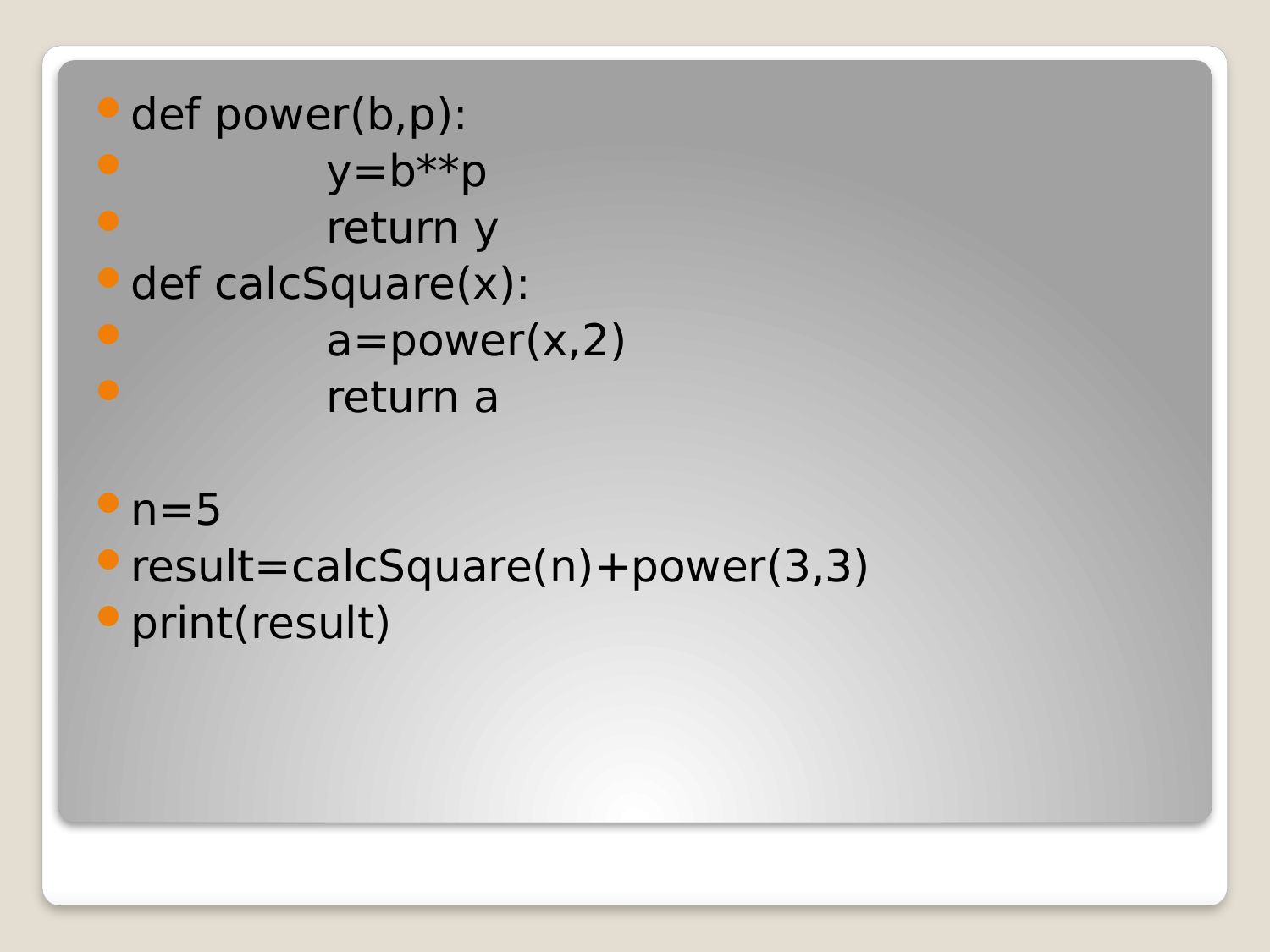

def power(b,p):
              y=b**p
              return y
def calcSquare(x):
              a=power(x,2)
              return a

n=5
result=calcSquare(n)+power(3,3)
print(result)

#